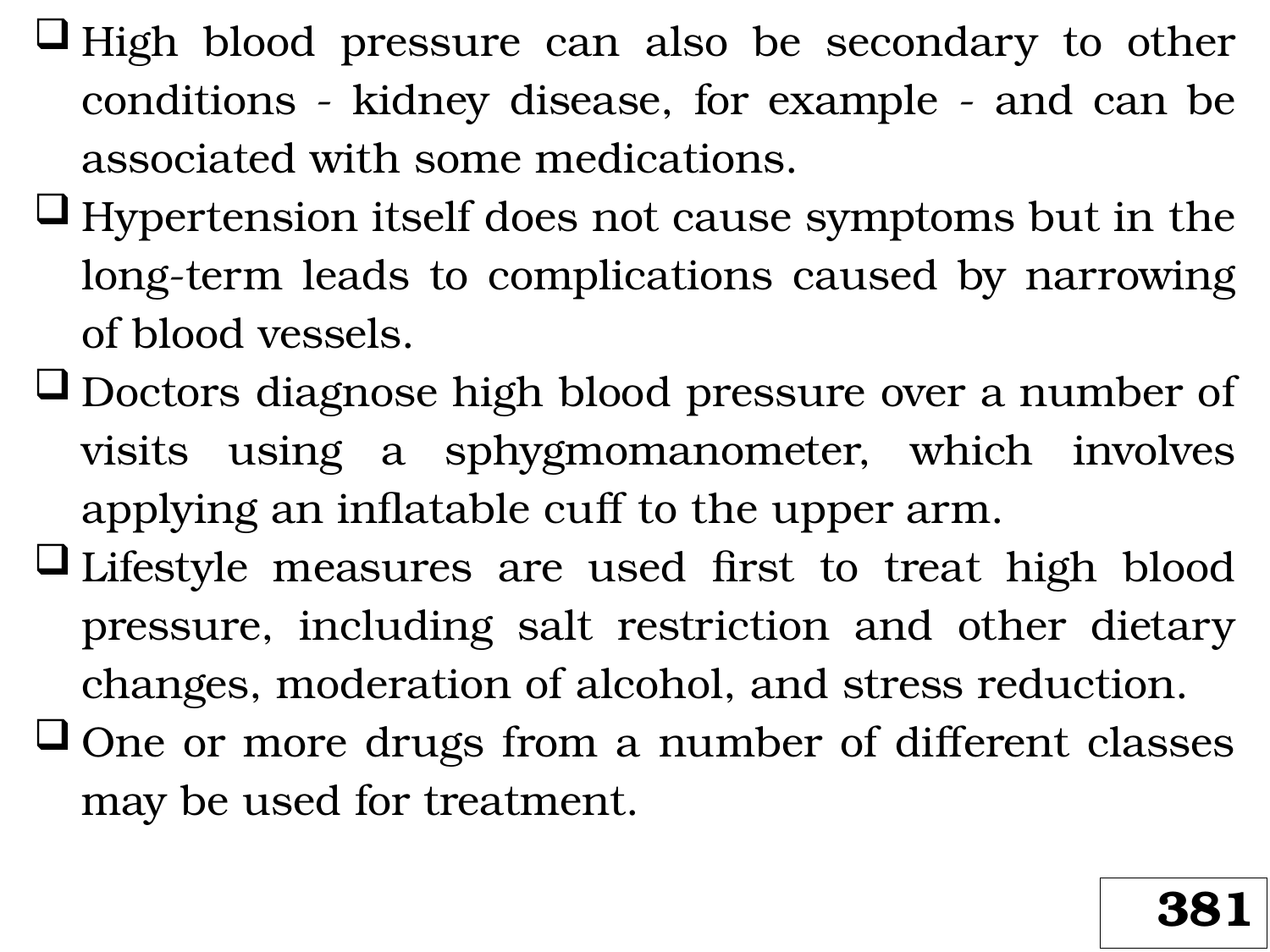

High blood pressure can also be secondary to other conditions - kidney disease, for example - and can be associated with some medications.
Hypertension itself does not cause symptoms but in the long-term leads to complications caused by narrowing of blood vessels.
Doctors diagnose high blood pressure over a number of visits using a sphygmomanometer, which involves applying an inflatable cuff to the upper arm.
Lifestyle measures are used first to treat high blood pressure, including salt restriction and other dietary changes, moderation of alcohol, and stress reduction.
One or more drugs from a number of different classes may be used for treatment.

381